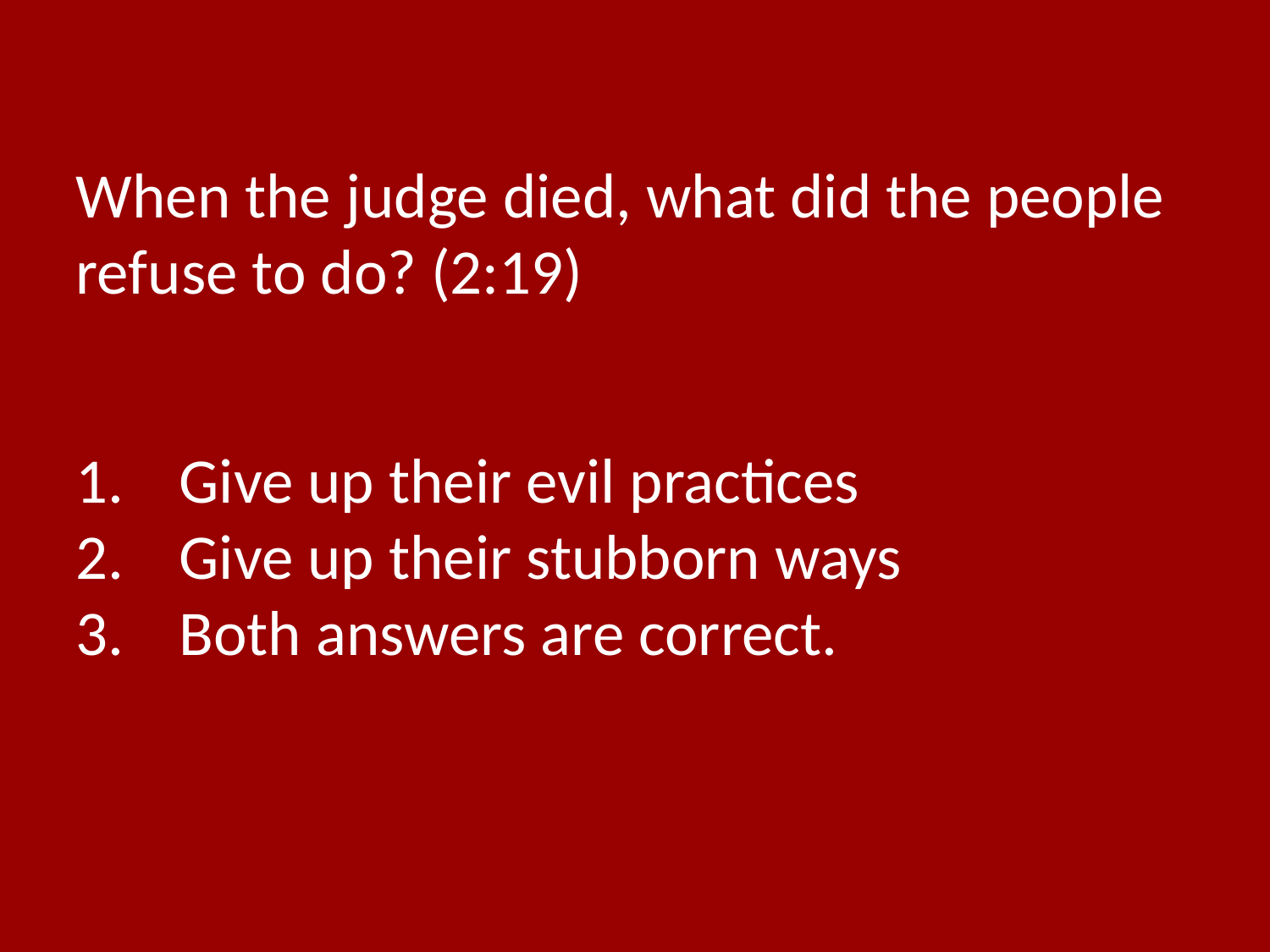

When the judge died, what did the people refuse to do? (2:19)
Give up their evil practices
Give up their stubborn ways
Both answers are correct.